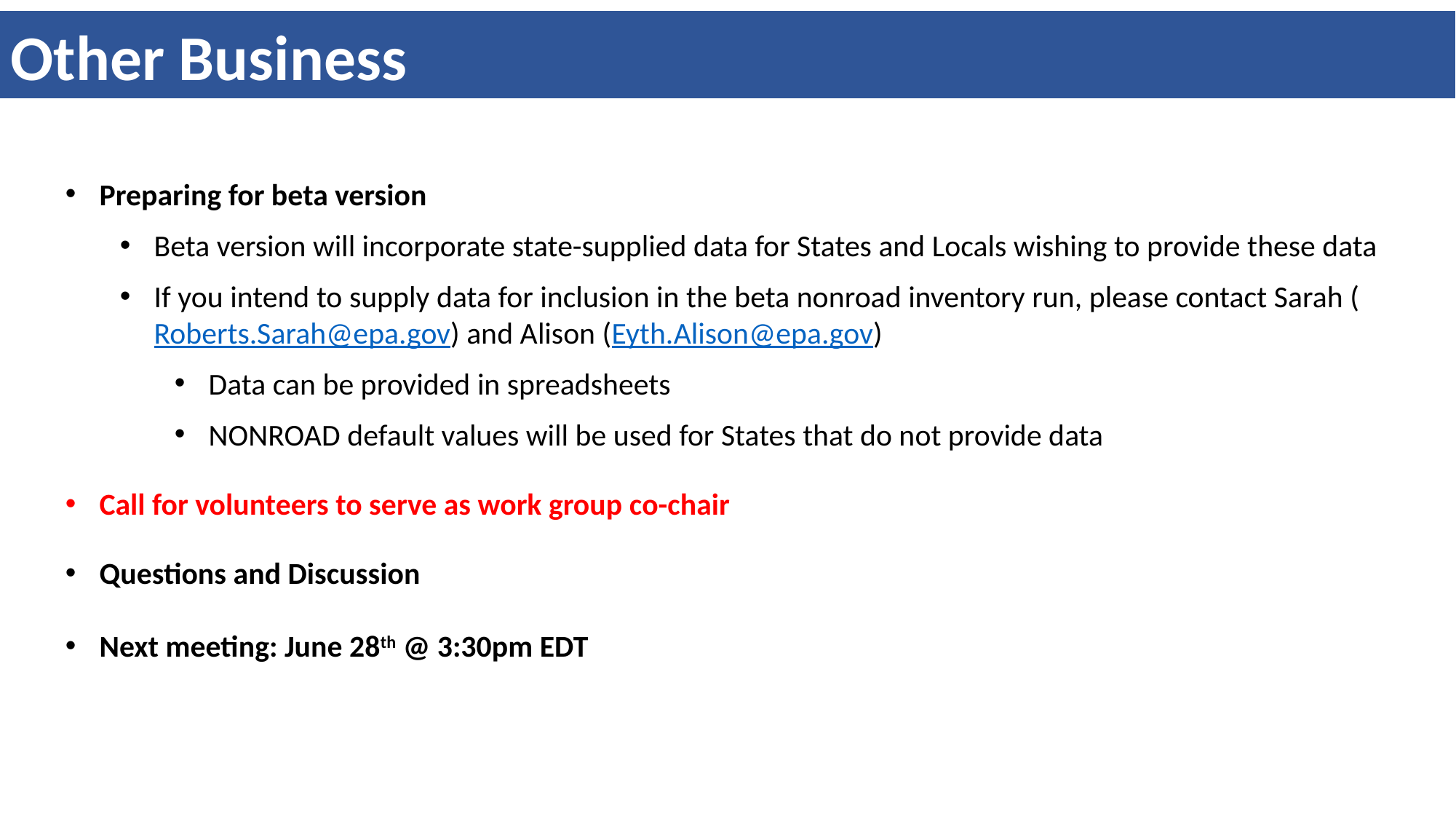

Other Business
Preparing for beta version

Beta version will incorporate state-supplied data for States and Locals wishing to provide these data

If you intend to supply data for inclusion in the beta nonroad inventory run, please contact Sarah (Roberts.Sarah@epa.gov) and Alison (Eyth.Alison@epa.gov)

Data can be provided in spreadsheets

NONROAD default values will be used for States that do not provide data

Call for volunteers to serve as work group co-chair

Questions and Discussion

Next meeting: June 28th @ 3:30pm EDT